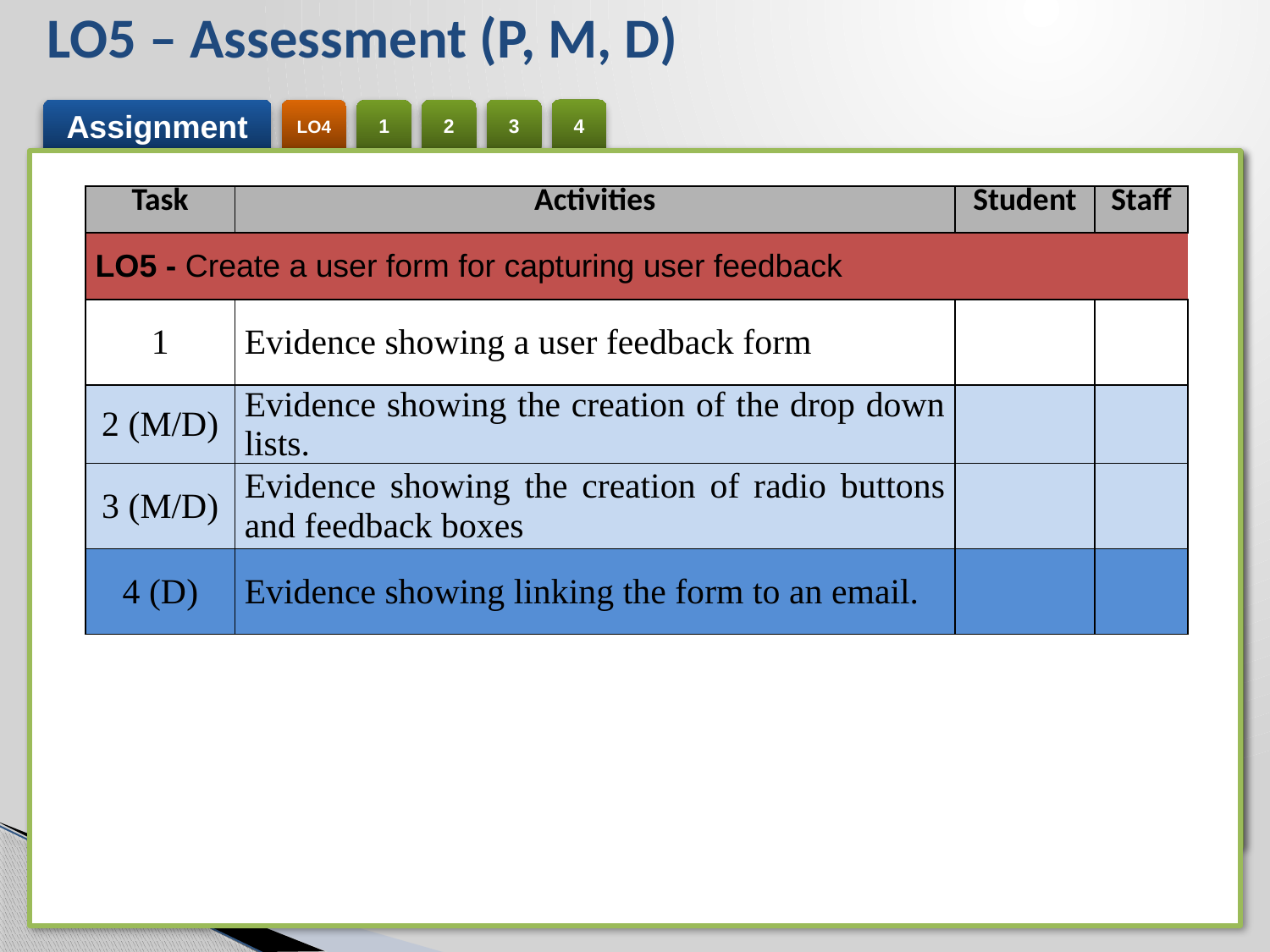

# LO5 – Assessment (P, M, D)

| Task | Activities | Student | Staff |
| --- | --- | --- | --- |
| LO5 - Create a user form for capturing user feedback |  |  |  |
| 1 | Evidence showing a user feedback form |  |  |
| 2 (M/D) | Evidence showing the creation of the drop down lists. |  |  |
| 3 (M/D) | Evidence showing the creation of radio buttons and feedback boxes |  |  |
| 4 (D) | Evidence showing linking the form to an email. |  |  |